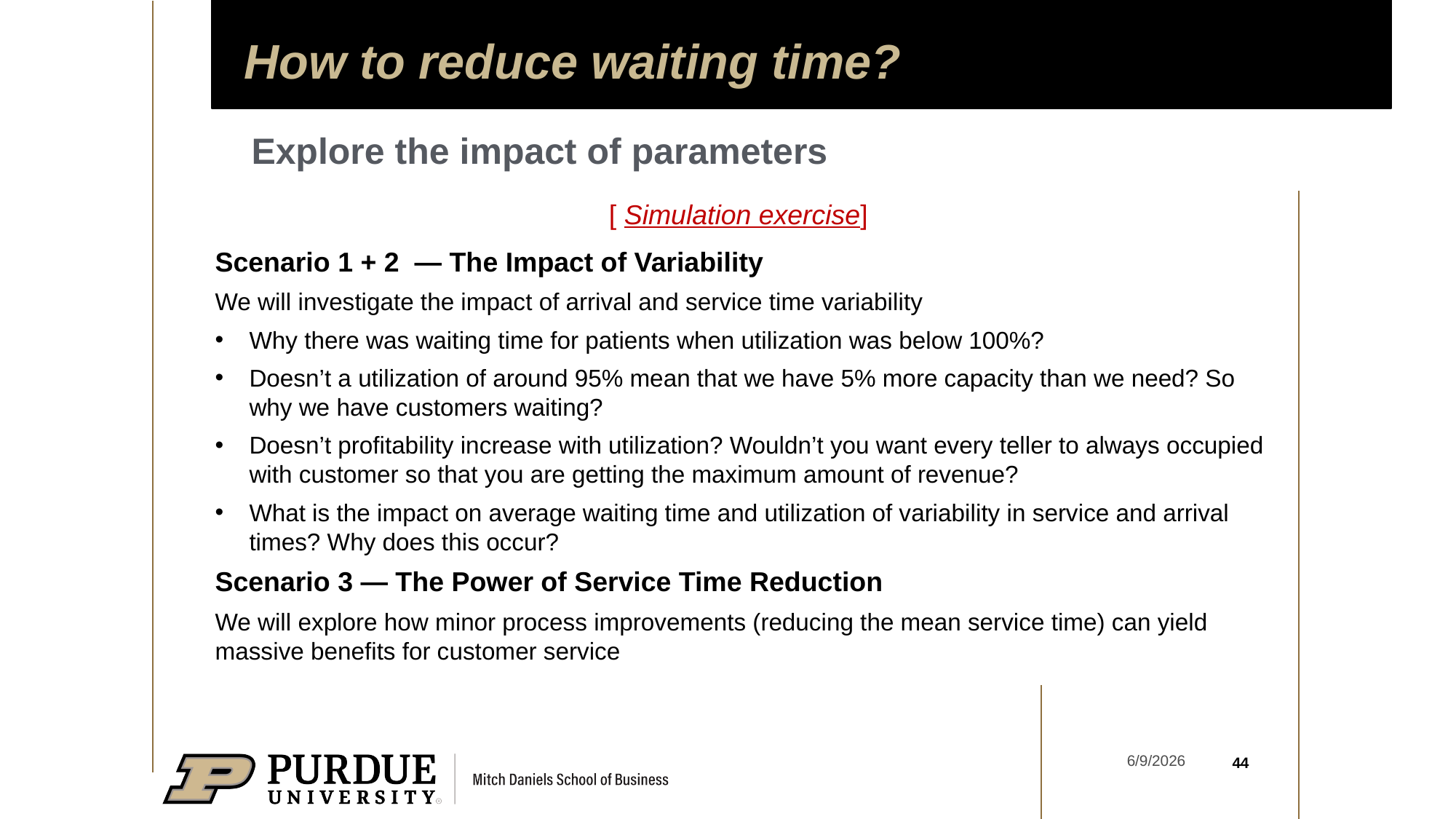

# How to reduce waiting time?
Explore the impact of parameters
[ Simulation exercise]
Scenario 1 + 2  — The Impact of Variability
We will investigate the impact of arrival and service time variability
Why there was waiting time for patients when utilization was below 100%?
Doesn’t a utilization of around 95% mean that we have 5% more capacity than we need? So why we have customers waiting?
Doesn’t profitability increase with utilization? Wouldn’t you want every teller to always occupied with customer so that you are getting the maximum amount of revenue?
What is the impact on average waiting time and utilization of variability in service and arrival times? Why does this occur?
Scenario 3 — The Power of Service Time Reduction
We will explore how minor process improvements (reducing the mean service time) can yield massive benefits for customer service
44
6/9/2026